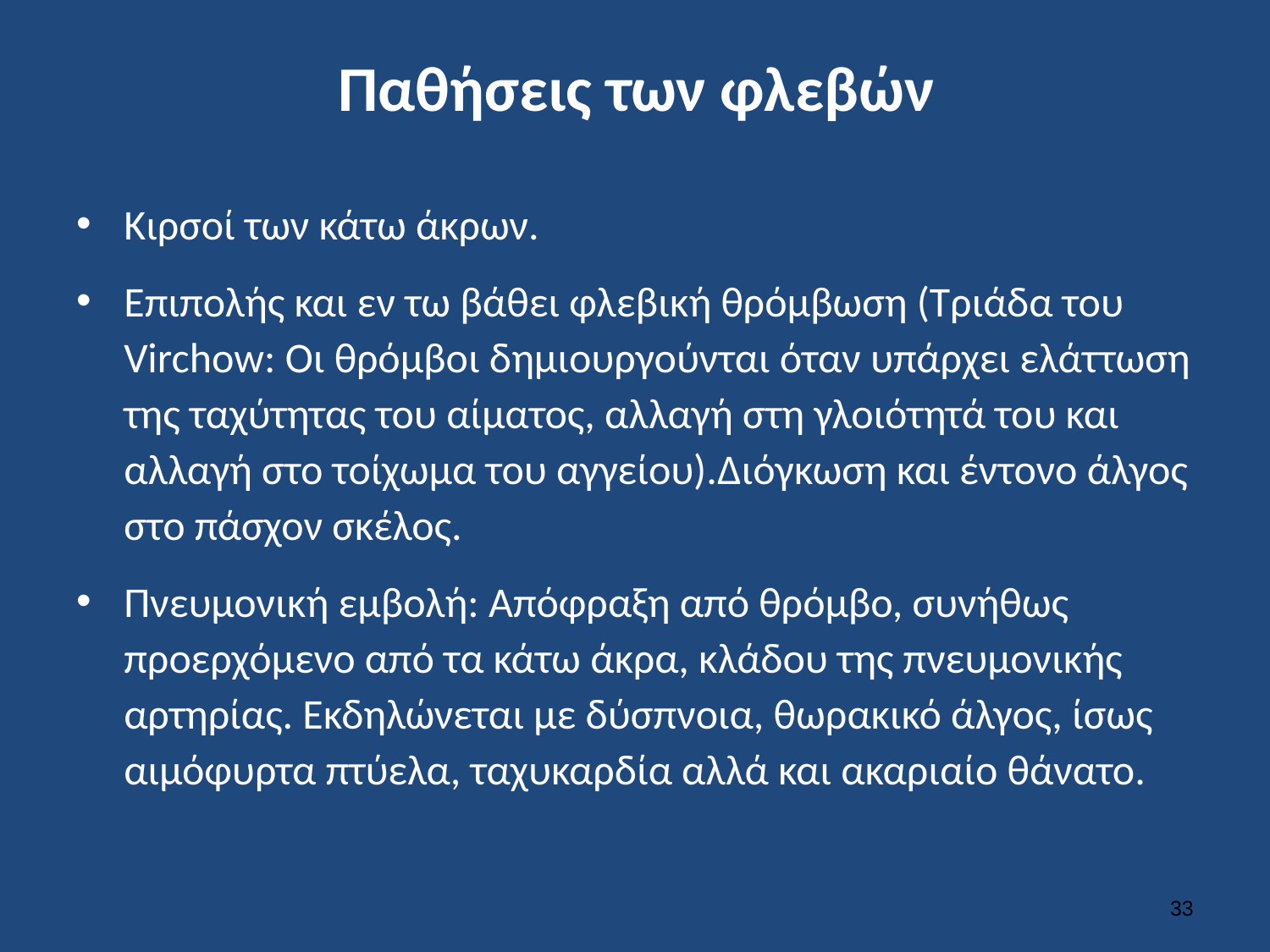

# Παθήσεις των φλεβών
Κιρσοί των κάτω άκρων.
Επιπολής και εν τω βάθει φλεβική θρόμβωση (Tριάδα του Virchow: Οι θρόμβοι δημιουργούνται όταν υπάρχει ελάττωση της ταχύτητας του αίματος, αλλαγή στη γλοιότητά του και αλλαγή στο τοίχωμα του αγγείου).Διόγκωση και έντονο άλγος στο πάσχον σκέλος.
Πνευμονική εμβολή: Απόφραξη από θρόμβο, συνήθως προερχόμενο από τα κάτω άκρα, κλάδου της πνευμονικής αρτηρίας. Εκδηλώνεται με δύσπνοια, θωρακικό άλγος, ίσως αιμόφυρτα πτύελα, ταχυκαρδία αλλά και ακαριαίο θάνατο.

33